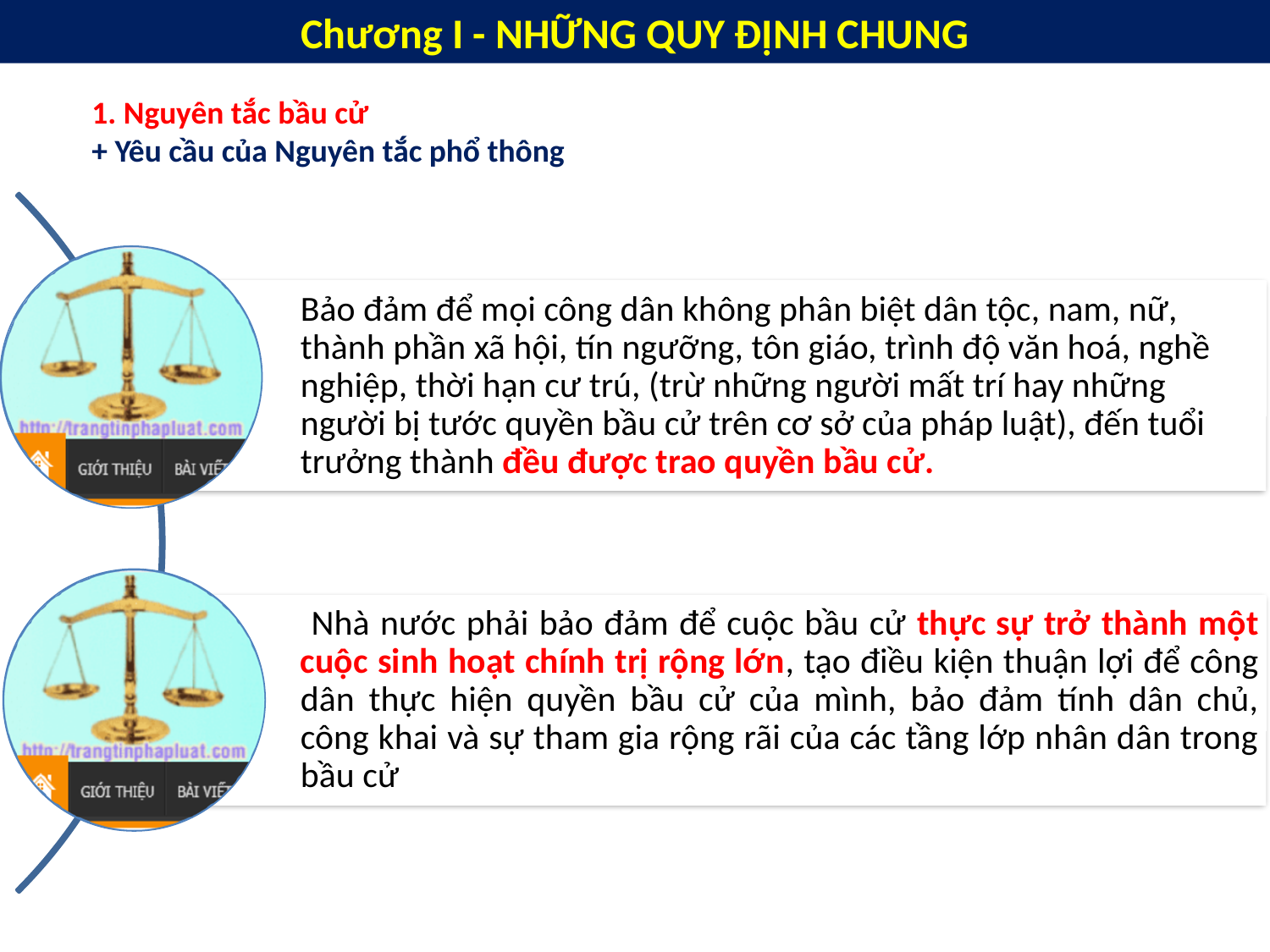

Chương I - NHỮNG QUY ĐỊNH CHUNG
1. Nguyên tắc bầu cử
+ Yêu cầu của Nguyên tắc phổ thông
Bảo đảm để mọi công dân không phân biệt dân tộc, nam, nữ, thành phần xã hội, tín ngưỡng, tôn giáo, trình độ văn hoá, nghề nghiệp, thời hạn cư trú, (trừ những người mất trí hay những người bị tước quyền bầu cử trên cơ sở của pháp luật), đến tuổi trưởng thành đều được trao quyền bầu cử.
 Nhà nước phải bảo đảm để cuộc bầu cử thực sự trở thành một cuộc sinh hoạt chính trị rộng lớn, tạo điều kiện thuận lợi để công dân thực hiện quyền bầu cử của mình, bảo đảm tính dân chủ, công khai và sự tham gia rộng rãi của các tầng lớp nhân dân trong bầu cử